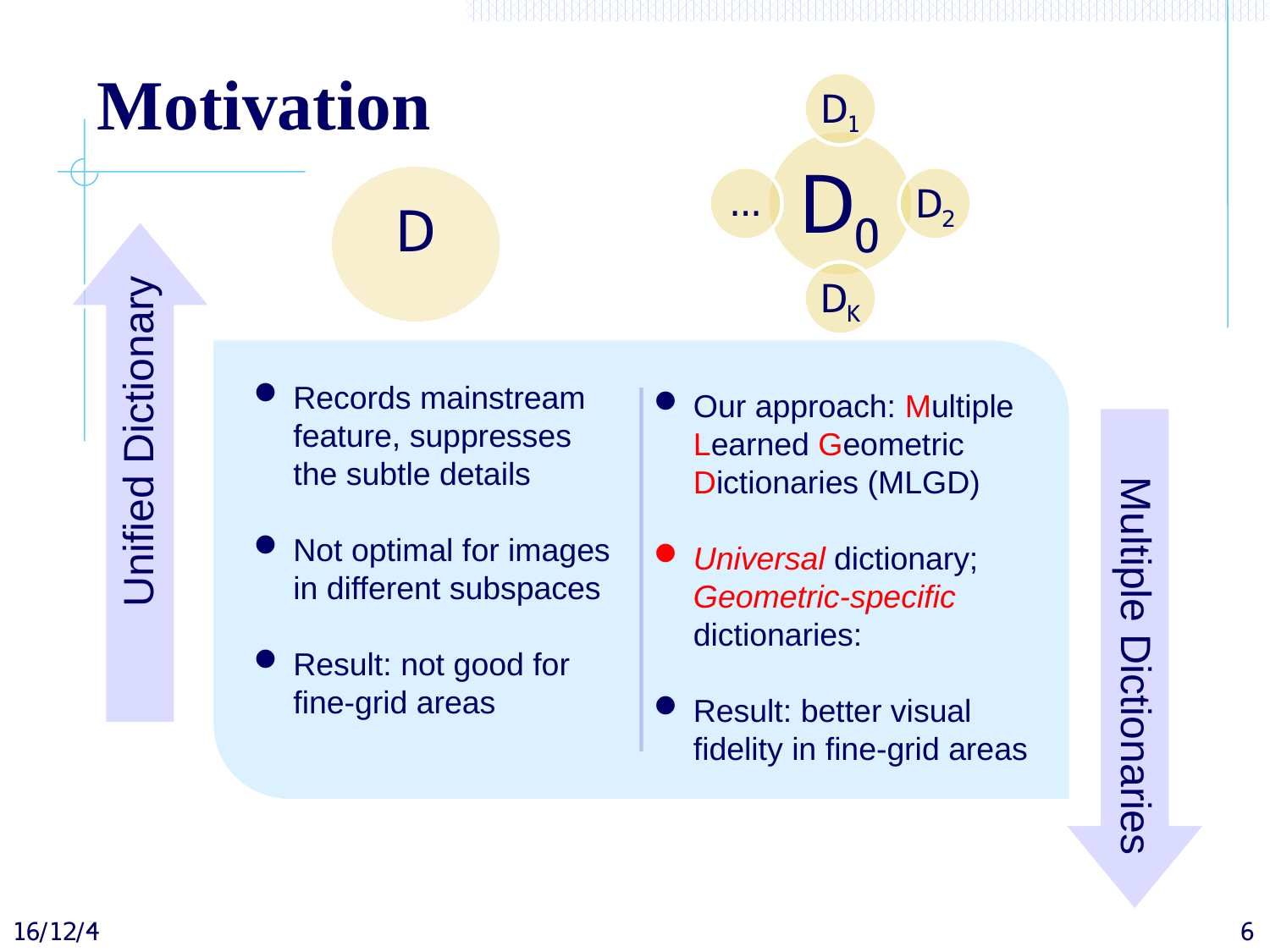

# Motivation
D0
D1
D2
DK
…
D
Unified Dictionary
Multiple Dictionaries
Records mainstream feature, suppresses the subtle details

Not optimal for images in different subspaces

Result: not good for fine-grid areas

Our approach: Multiple Learned Geometric Dictionaries (MLGD)

Universal dictionary; Geometric-specific  dictionaries:

Result: better visual fidelity in fine-grid areas
16/12/4
6